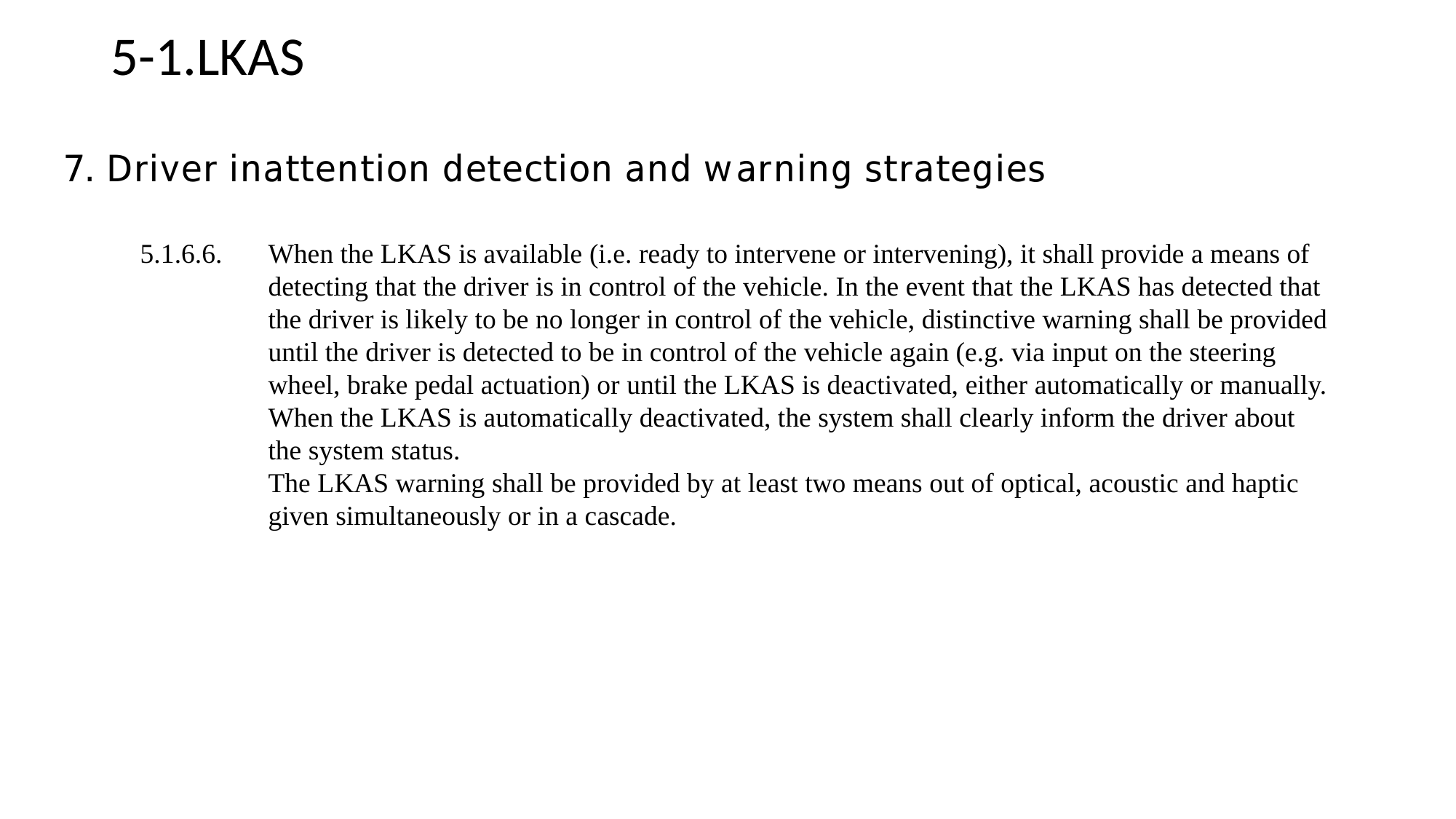

# 5-1.LKAS
7. Driver inattention detection and warning strategies

5.1.6.6.	When the LKAS is available (i.e. ready to intervene or intervening), it shall provide a means of detecting that the driver is in control of the vehicle. In the event that the LKAS has detected that the driver is likely to be no longer in control of the vehicle, distinctive warning shall be provided until the driver is detected to be in control of the vehicle again (e.g. via input on the steering wheel, brake pedal actuation) or until the LKAS is deactivated, either automatically or manually. When the LKAS is automatically deactivated, the system shall clearly inform the driver about the system status.
	The LKAS warning shall be provided by at least two means out of optical, acoustic and haptic given simultaneously or in a cascade.